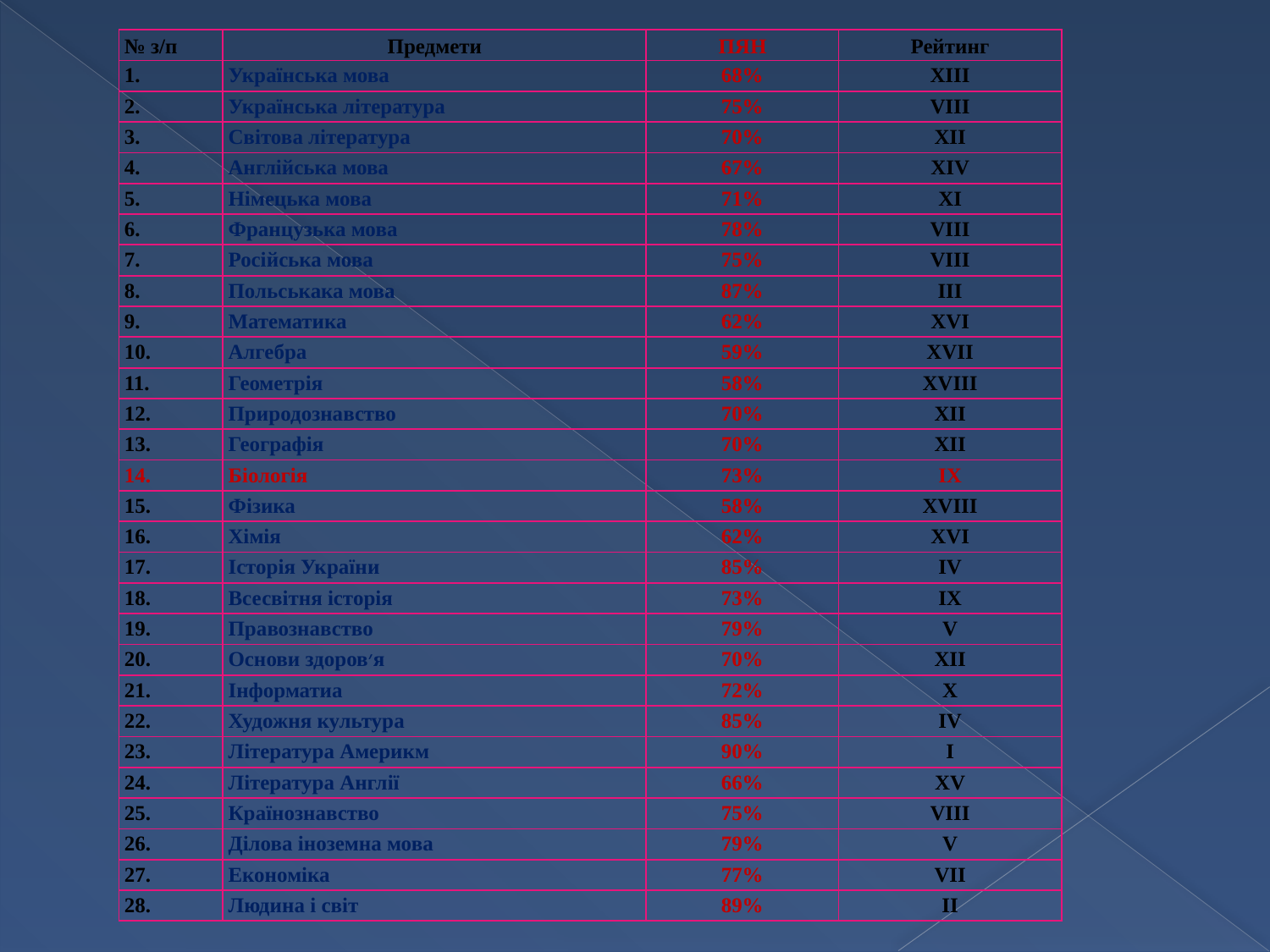

| № з/п | Предмети | ПЯН | Рейтинг |
| --- | --- | --- | --- |
| 1. | Українська мова | 68% | XIII |
| 2. | Українська література | 75% | VIII |
| 3. | Світова література | 70% | XII |
| 4. | Англійська мова | 67% | XIV |
| 5. | Німецька мова | 71% | XI |
| 6. | Французька мова | 78% | VIII |
| 7. | Російська мова | 75% | VIII |
| 8. | Польськака мова | 87% | III |
| 9. | Математика | 62% | XVI |
| 10. | Алгебра | 59% | XVII |
| 11. | Геометрія | 58% | XVIII |
| 12. | Природознавство | 70% | XII |
| 13. | Географія | 70% | XII |
| 14. | Біологія | 73% | IX |
| 15. | Фізика | 58% | XVIII |
| 16. | Хімія | 62% | XVI |
| 17. | Історія України | 85% | IV |
| 18. | Всесвітня історія | 73% | IX |
| 19. | Правознавство | 79% | V |
| 20. | Основи здоров׳я | 70% | XII |
| 21. | Інформатиа | 72% | X |
| 22. | Художня культура | 85% | IV |
| 23. | Література Америкм | 90% | I |
| 24. | Література Англії | 66% | XV |
| 25. | Країнознавство | 75% | VIII |
| 26. | Ділова іноземна мова | 79% | V |
| 27. | Економіка | 77% | VII |
| 28. | Людина і світ | 89% | II |